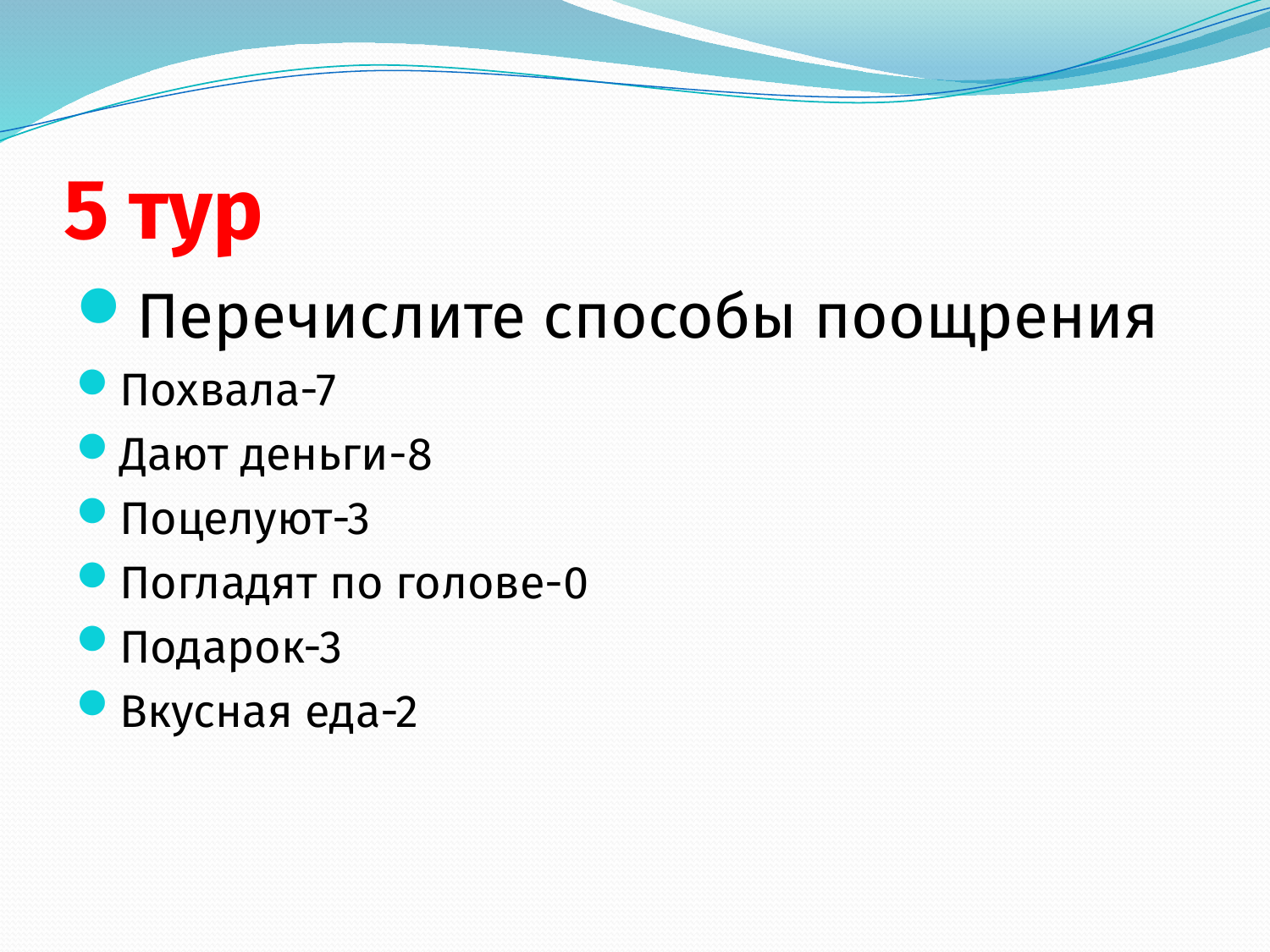

# 5 тур
Перечислите способы поощрения
Похвала-7
Дают деньги-8
Поцелуют-3
Погладят по голове-0
Подарок-3
Вкусная еда-2